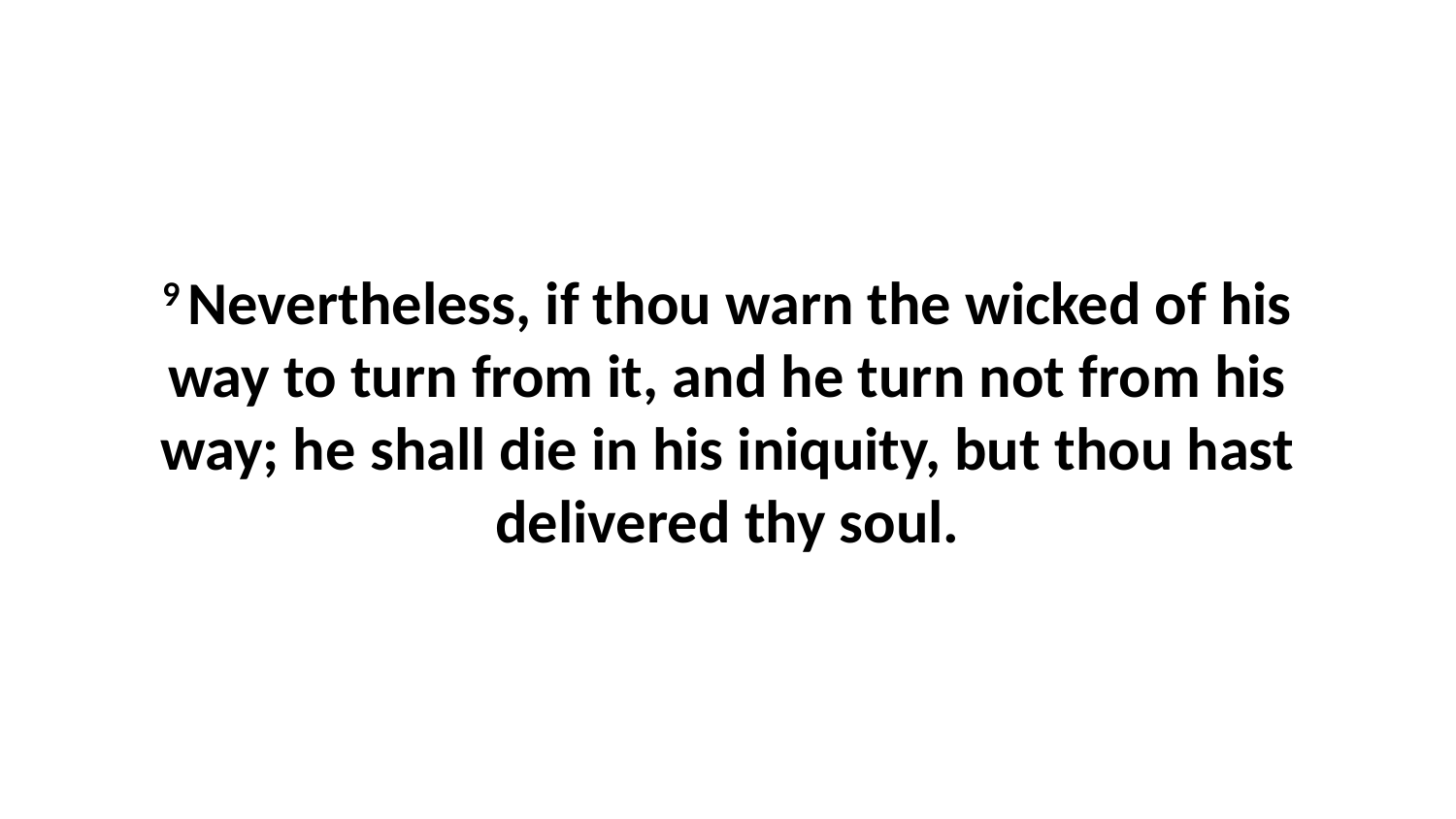

9 Nevertheless, if thou warn the wicked of his way to turn from it, and he turn not from his way; he shall die in his iniquity, but thou hast delivered thy soul.